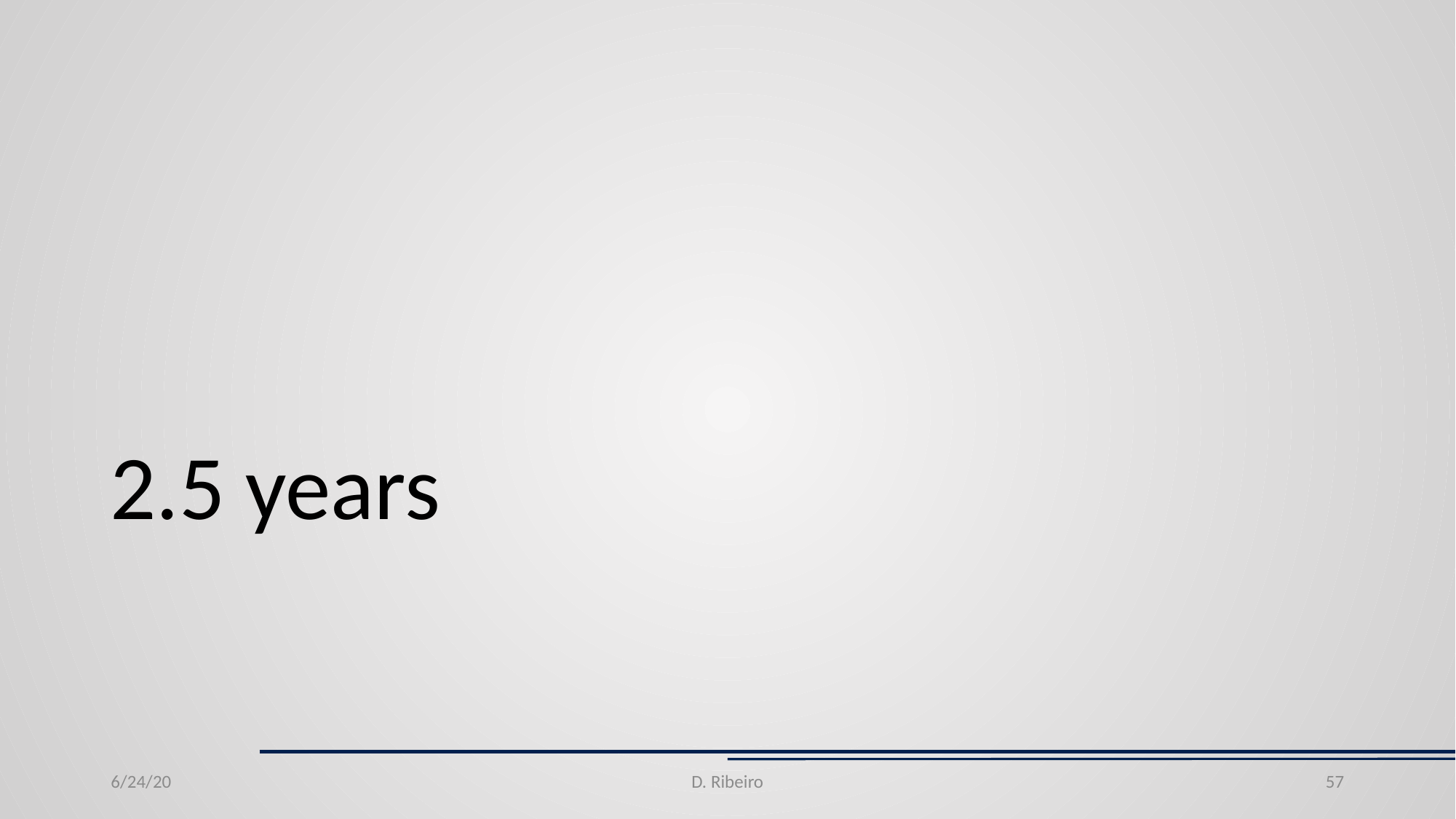

# 2.5 years

6/24/20
D. Ribeiro
57